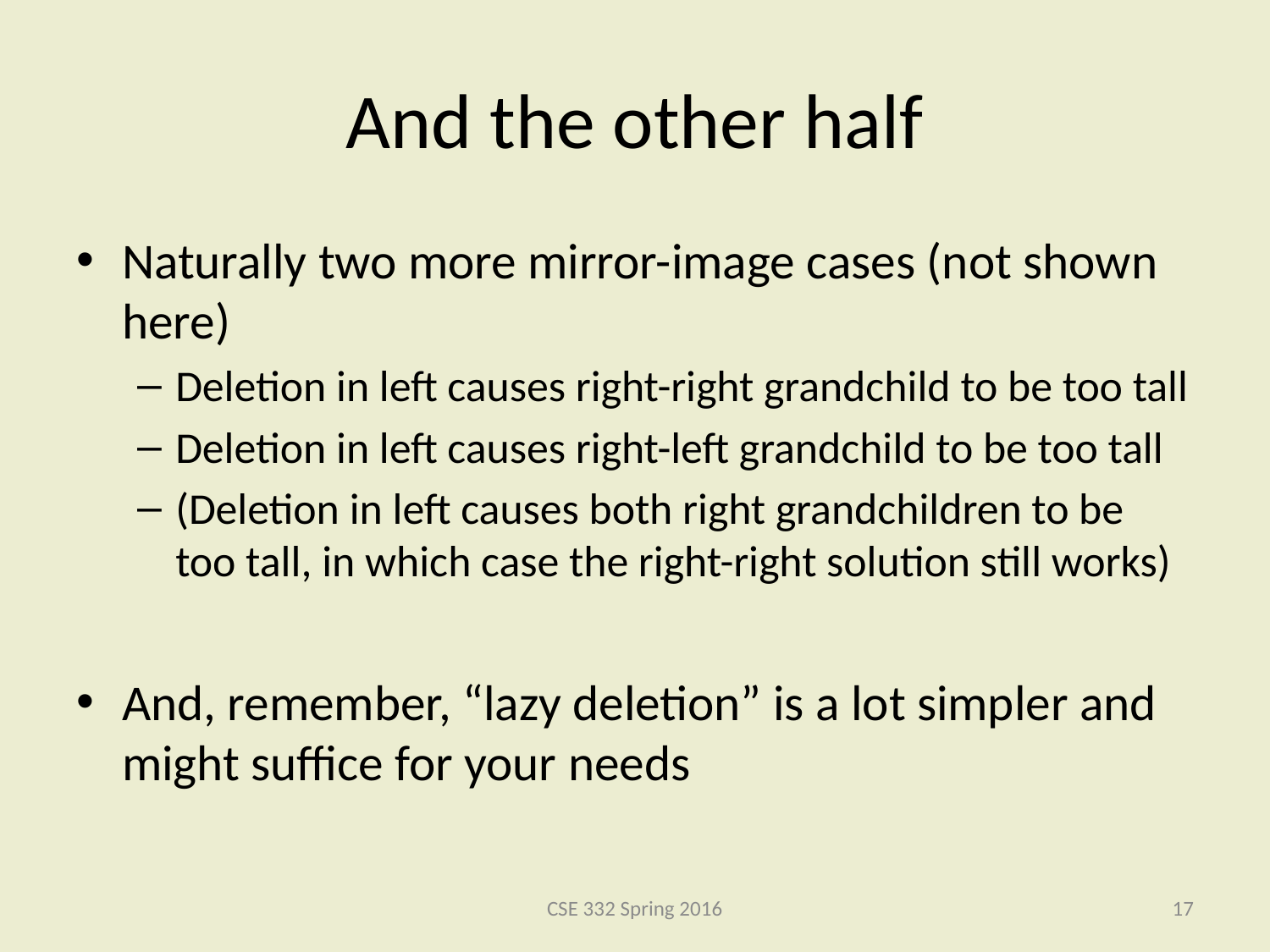

# And the other half
Naturally two more mirror-image cases (not shown here)
Deletion in left causes right-right grandchild to be too tall
Deletion in left causes right-left grandchild to be too tall
(Deletion in left causes both right grandchildren to be too tall, in which case the right-right solution still works)

And, remember, “lazy deletion” is a lot simpler and might suffice for your needs
17
CSE 332 Spring 2016